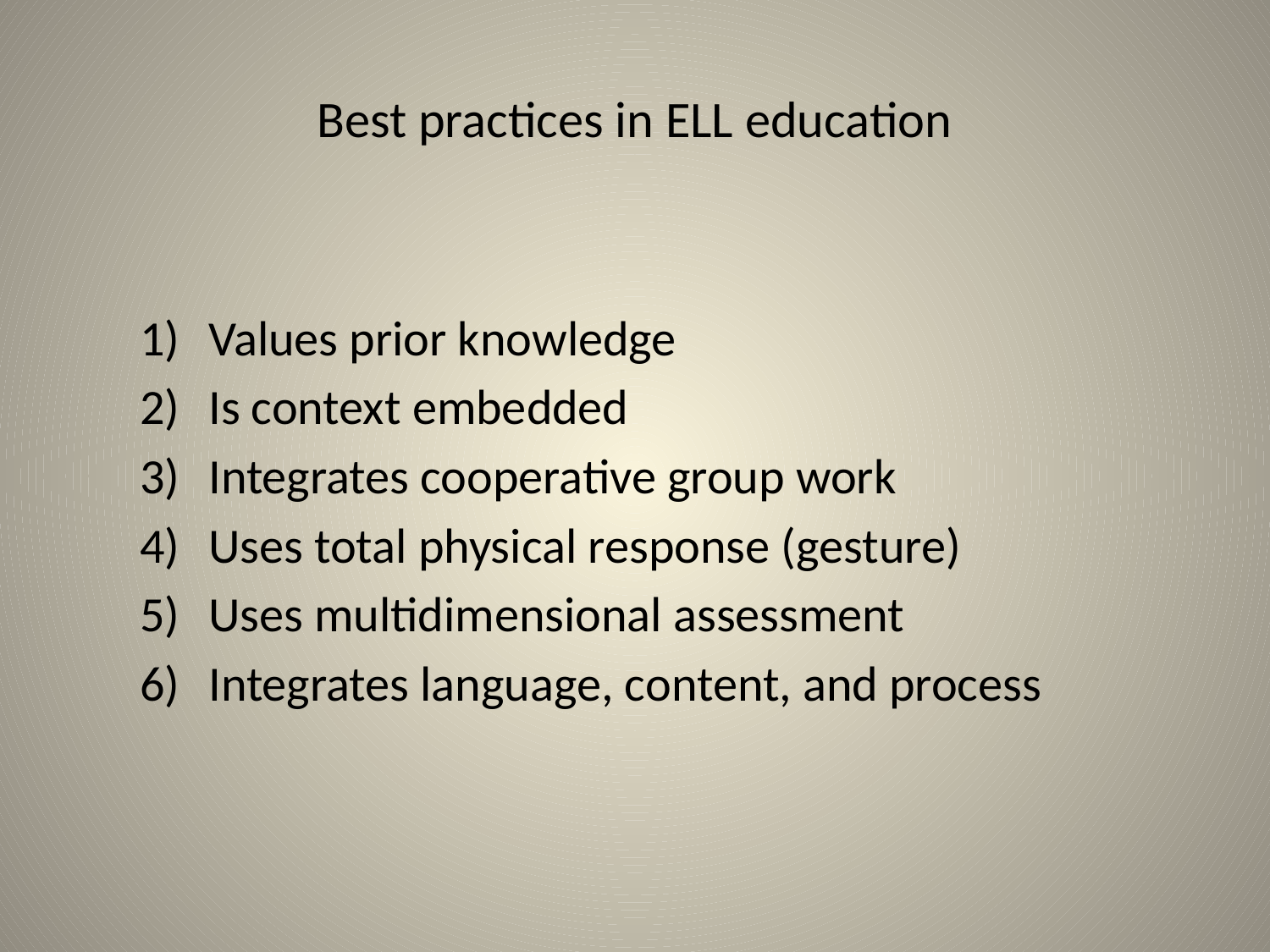

# Best practices in ELL education

Values prior knowledge
Is context embedded
Integrates cooperative group work
Uses total physical response (gesture)
Uses multidimensional assessment
Integrates language, content, and process